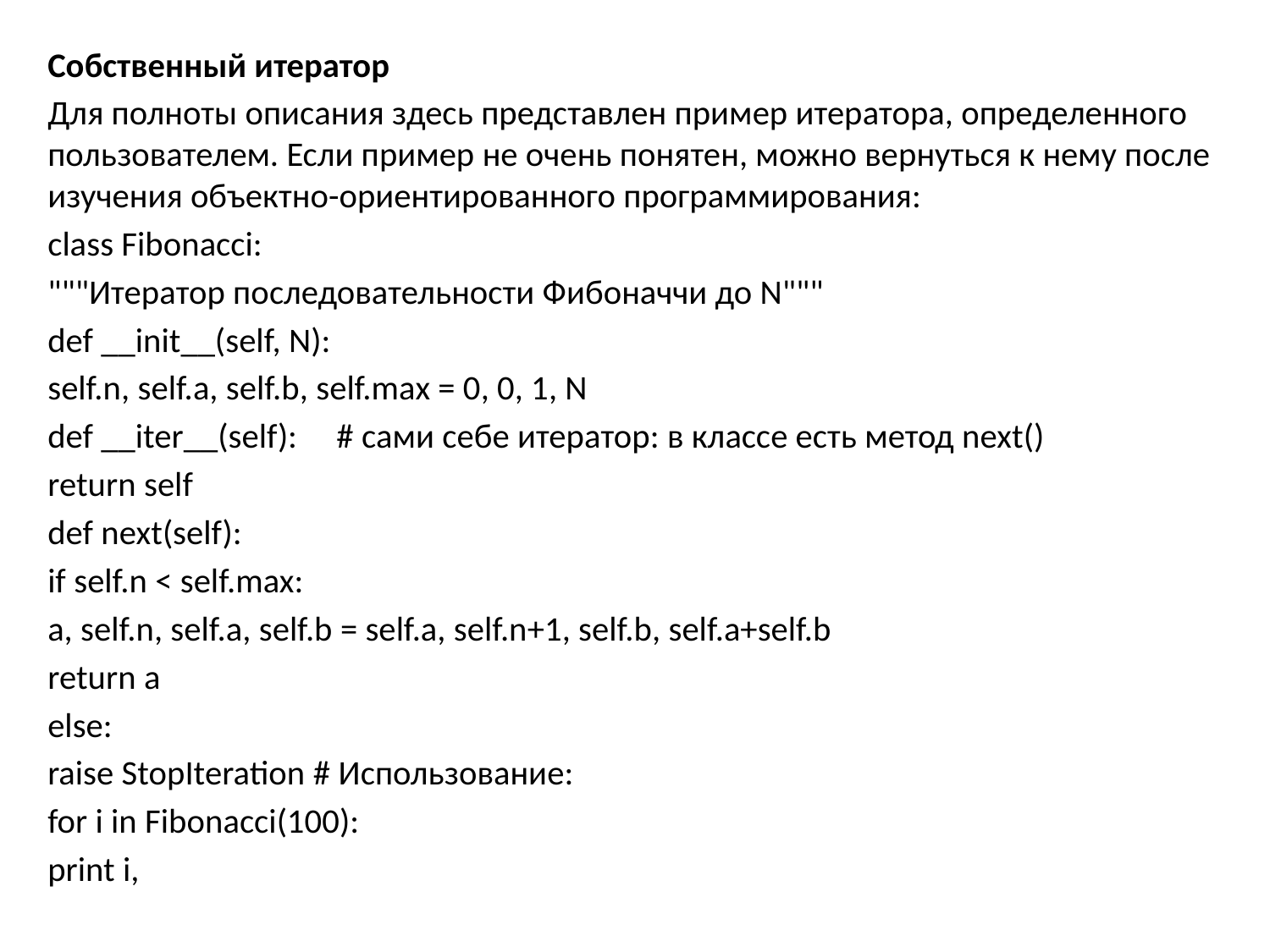

Собственный итератор
Для полноты описания здесь представлен пример итератора, определенного пользователем. Если пример не очень понятен, можно вернуться к нему после изучения объектно-ориентированного программирования:
class Fibonacci:
"""Итератор последовательности Фибоначчи до N"""
def __init__(self, N):
self.n, self.a, self.b, self.max = 0, 0, 1, N
def __iter__(self):     # сами себе итератор: в классе есть метод next()
return self
def next(self):
if self.n < self.max:
a, self.n, self.a, self.b = self.a, self.n+1, self.b, self.a+self.b
return a
else:
raise StopIteration # Использование:
for i in Fibonacci(100):
print i,